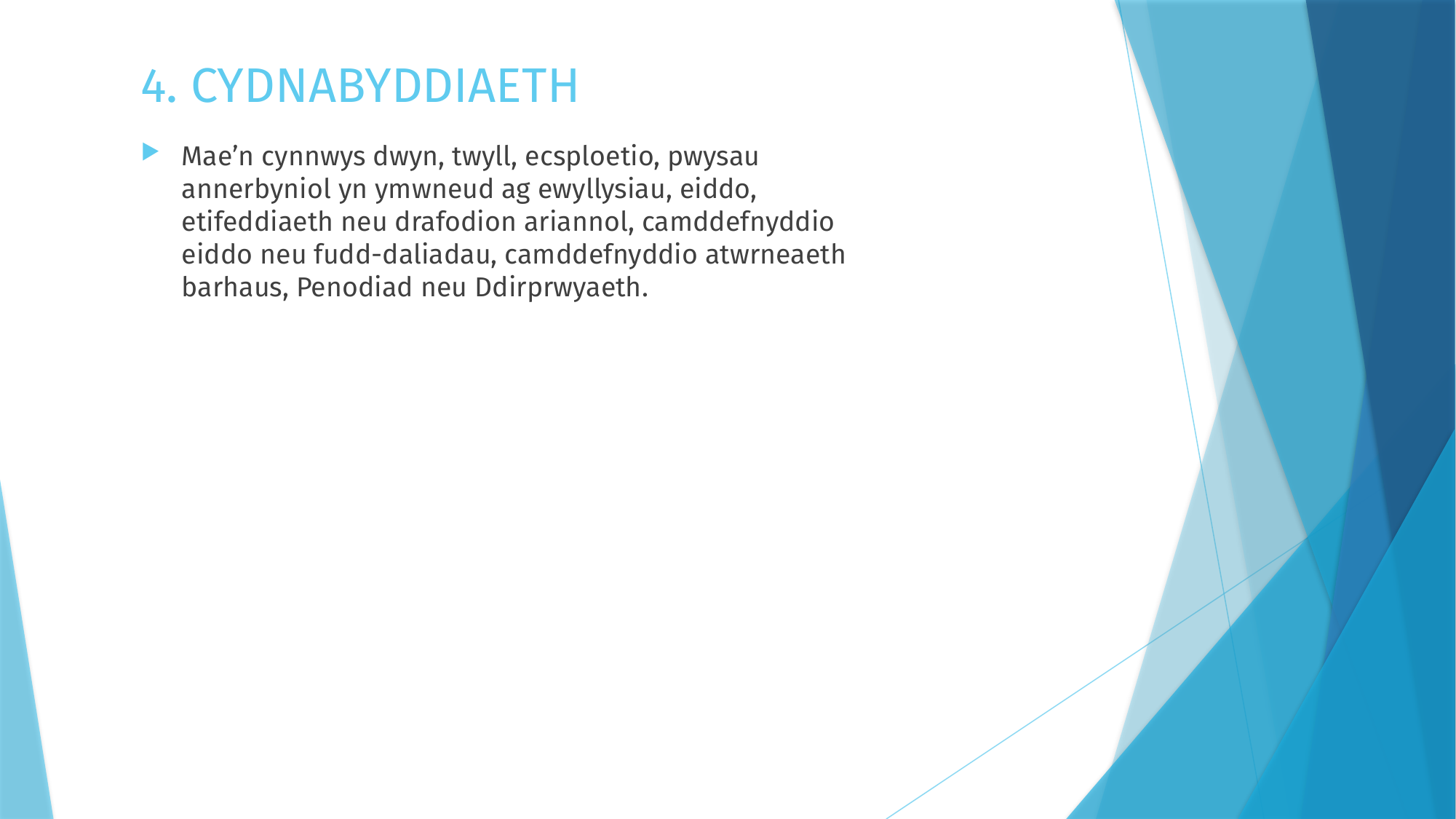

# 4. CYDNABYDDIAETH
Mae’n cynnwys dwyn, twyll, ecsploetio, pwysau annerbyniol yn ymwneud ag ewyllysiau, eiddo, etifeddiaeth neu drafodion ariannol, camddefnyddio eiddo neu fudd-daliadau, camddefnyddio atwrneaeth barhaus, Penodiad neu Ddirprwyaeth.